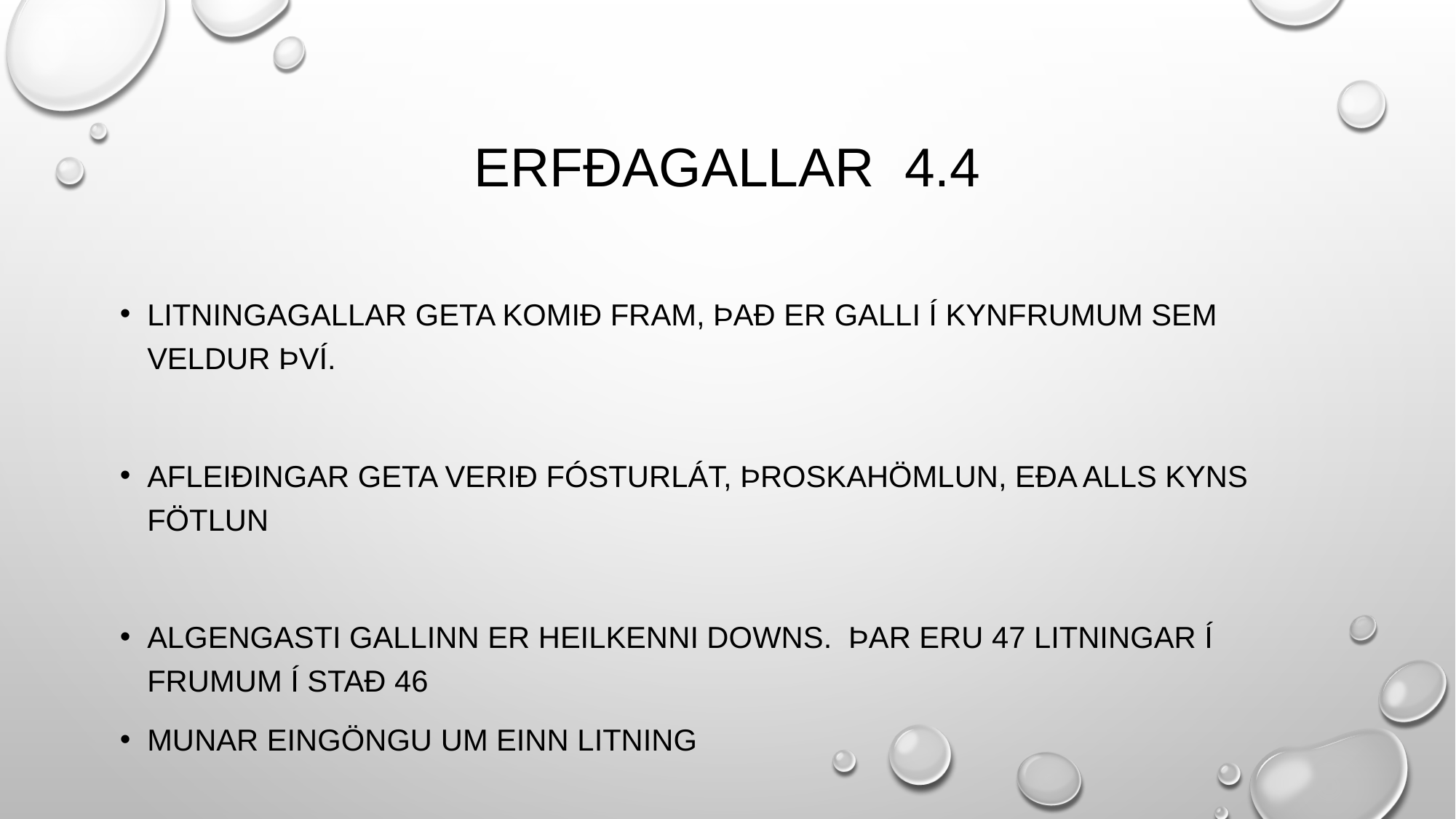

# Erfðagallar  4.4
Litningagallar geta komið fram, það er galli í kynfrumum sem veldur því.

Afleiðingar geta verið fósturlát, þroskahömlun, eða alls kyns fötlun

Algengasti gallinn er heilkenni downs.  Þar eru 47 litningar í frumum í stað 46
Munar eingöngu um einn litning